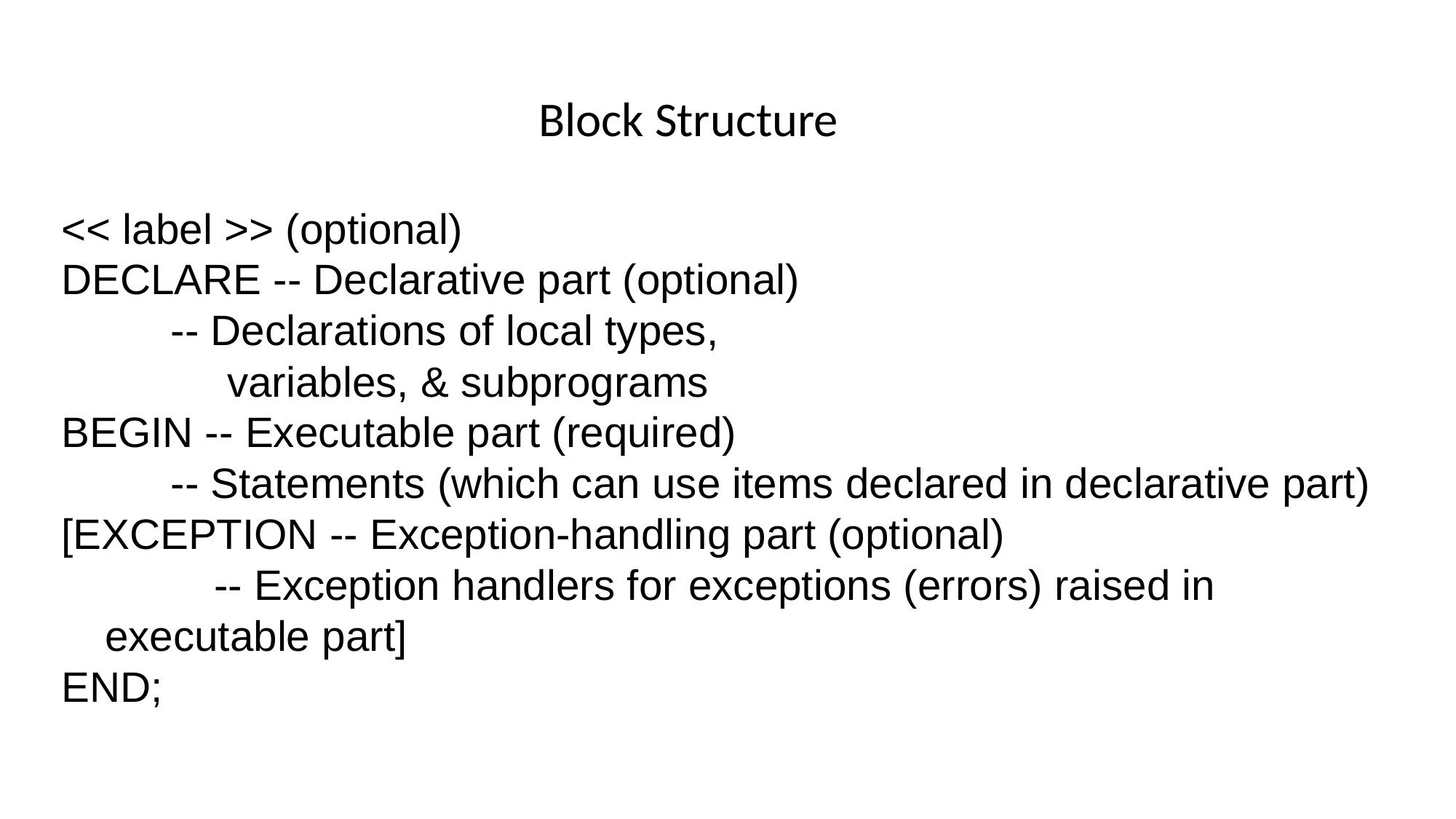

Block Structure
<< label >> (optional)
DECLARE -- Declarative part (optional)
	-- Declarations of local types,
              variables, & subprograms
BEGIN -- Executable part (required)
	-- Statements (which can use items declared in declarative part)
[EXCEPTION -- Exception-handling part (optional)
	-- Exception handlers for exceptions (errors) raised in executable part]
END;